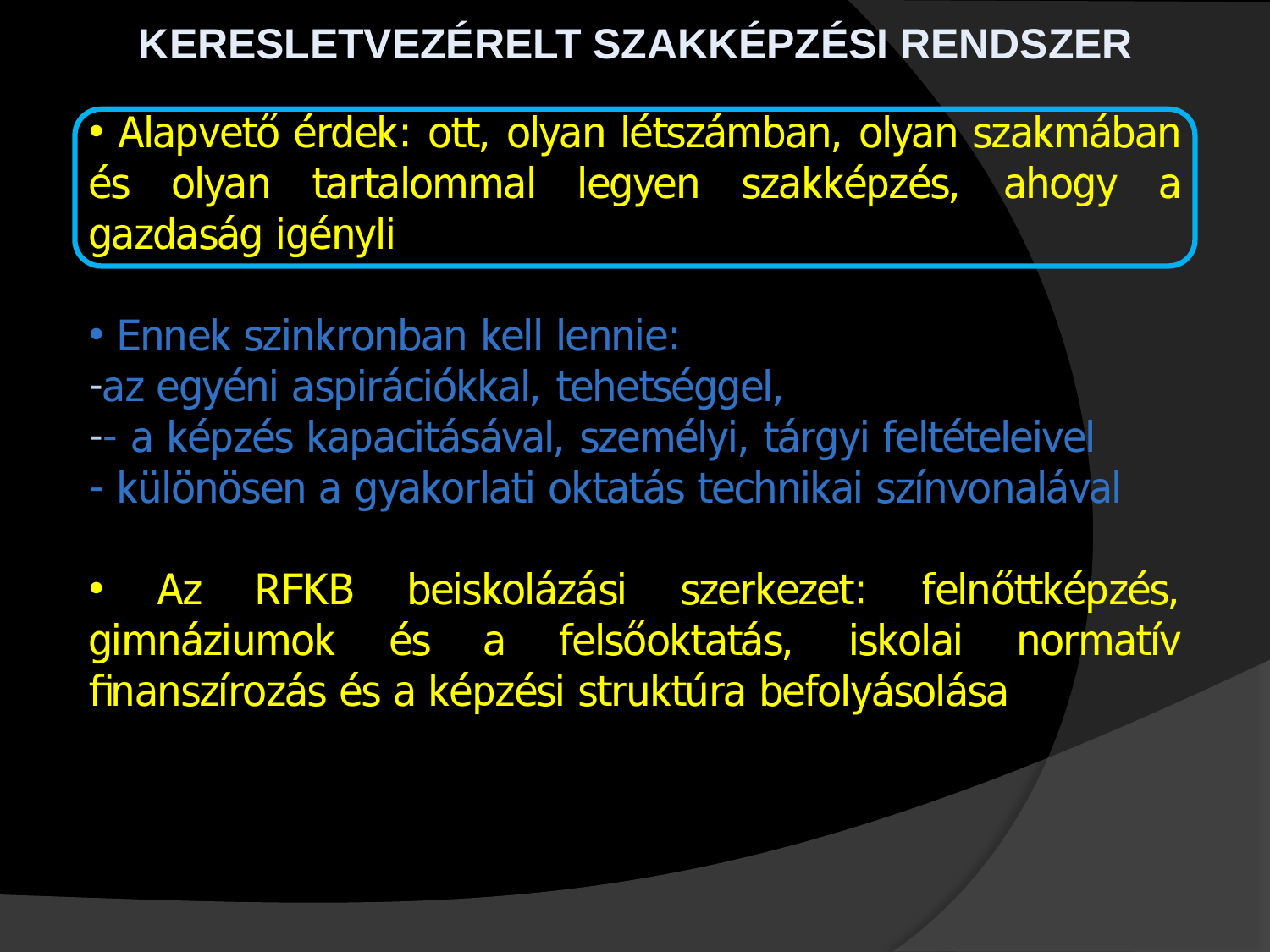

# Keresletvezérelt szakképzési rendszer
 Alapvető érdek: ott, olyan létszámban, olyan szakmában és olyan tartalommal legyen szakképzés, ahogy a gazdaság igényli

 Ennek szinkronban kell lennie:
az egyéni aspirációkkal, tehetséggel,
- a képzés kapacitásával, személyi, tárgyi feltételeivel
- különösen a gyakorlati oktatás technikai színvonalával

 Az RFKB beiskolázási szerkezet: felnőttképzés, gimnáziumok és a felsőoktatás, iskolai normatív finanszírozás és a képzési struktúra befolyásolása